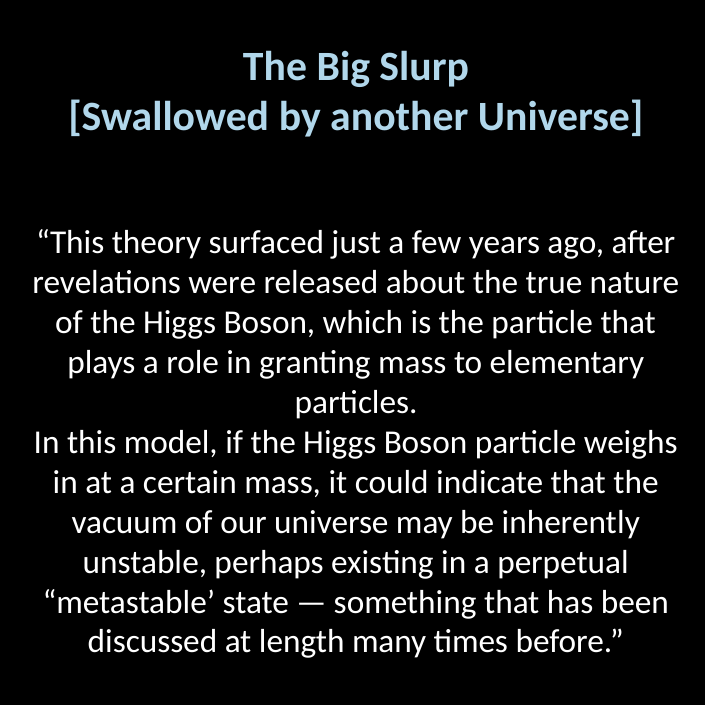

The Big Slurp
[Swallowed by another Universe]

“This theory surfaced just a few years ago, after revelations were released about the true nature of the Higgs Boson, which is the particle that plays a role in granting mass to elementary particles.
In this model, if the Higgs Boson particle weighs in at a certain mass, it could indicate that the vacuum of our universe may be inherently unstable, perhaps existing in a perpetual “metastable’ state — something that has been discussed at length many times before.”